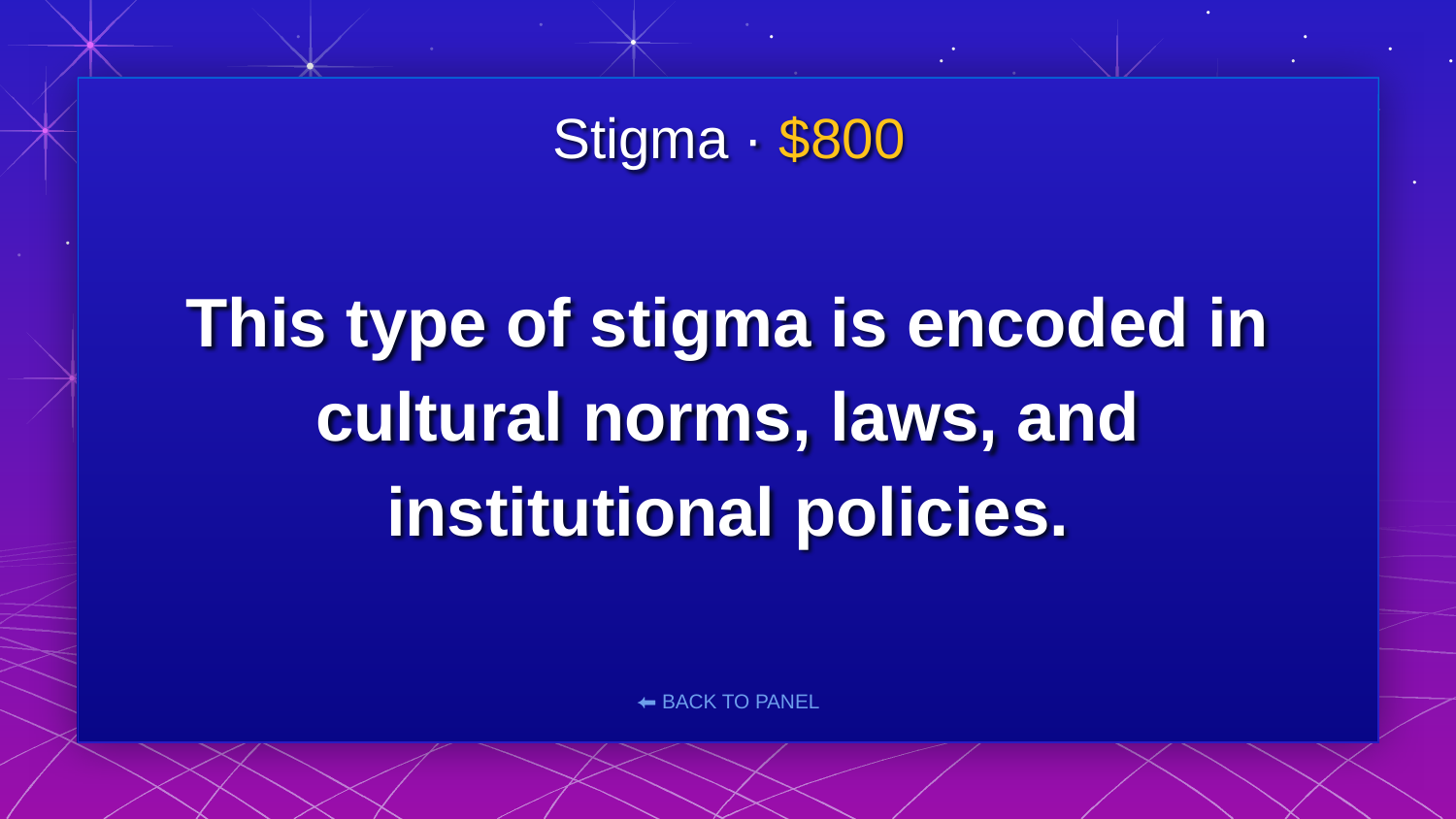

Stigma · $800
# This type of stigma is encoded in cultural norms, laws, and institutional policies.